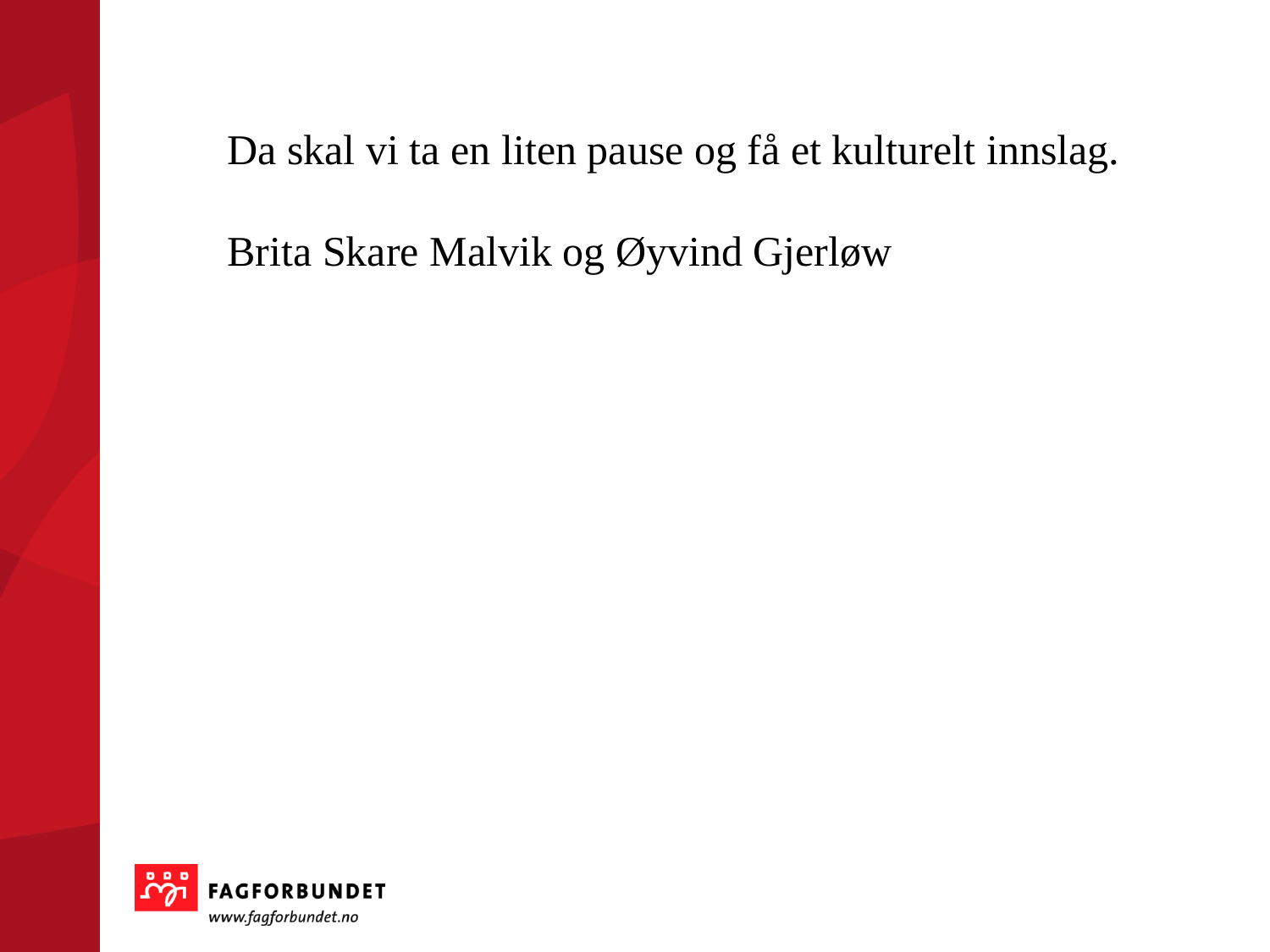

Da skal vi ta en liten pause og få et kulturelt innslag.

Brita Skare Malvik og Øyvind Gjerløw